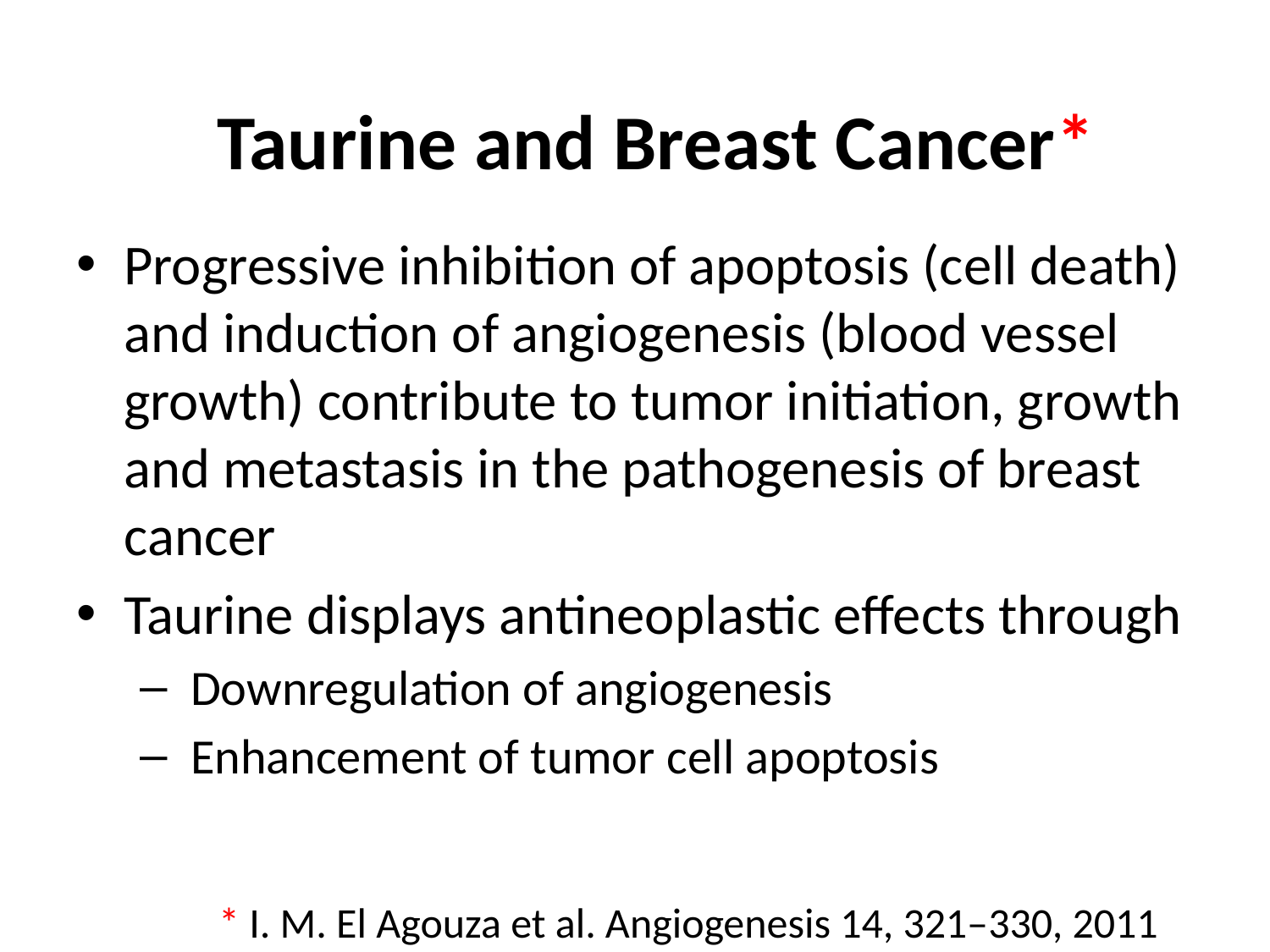

Taurine and Breast Cancer*
Progressive inhibition of apoptosis (cell death) and induction of angiogenesis (blood vessel growth) contribute to tumor initiation, growth and metastasis in the pathogenesis of breast cancer
Taurine displays antineoplastic effects through
 Downregulation of angiogenesis
 Enhancement of tumor cell apoptosis

* I. M. El Agouza et al. Angiogenesis 14, 321–330, 2011